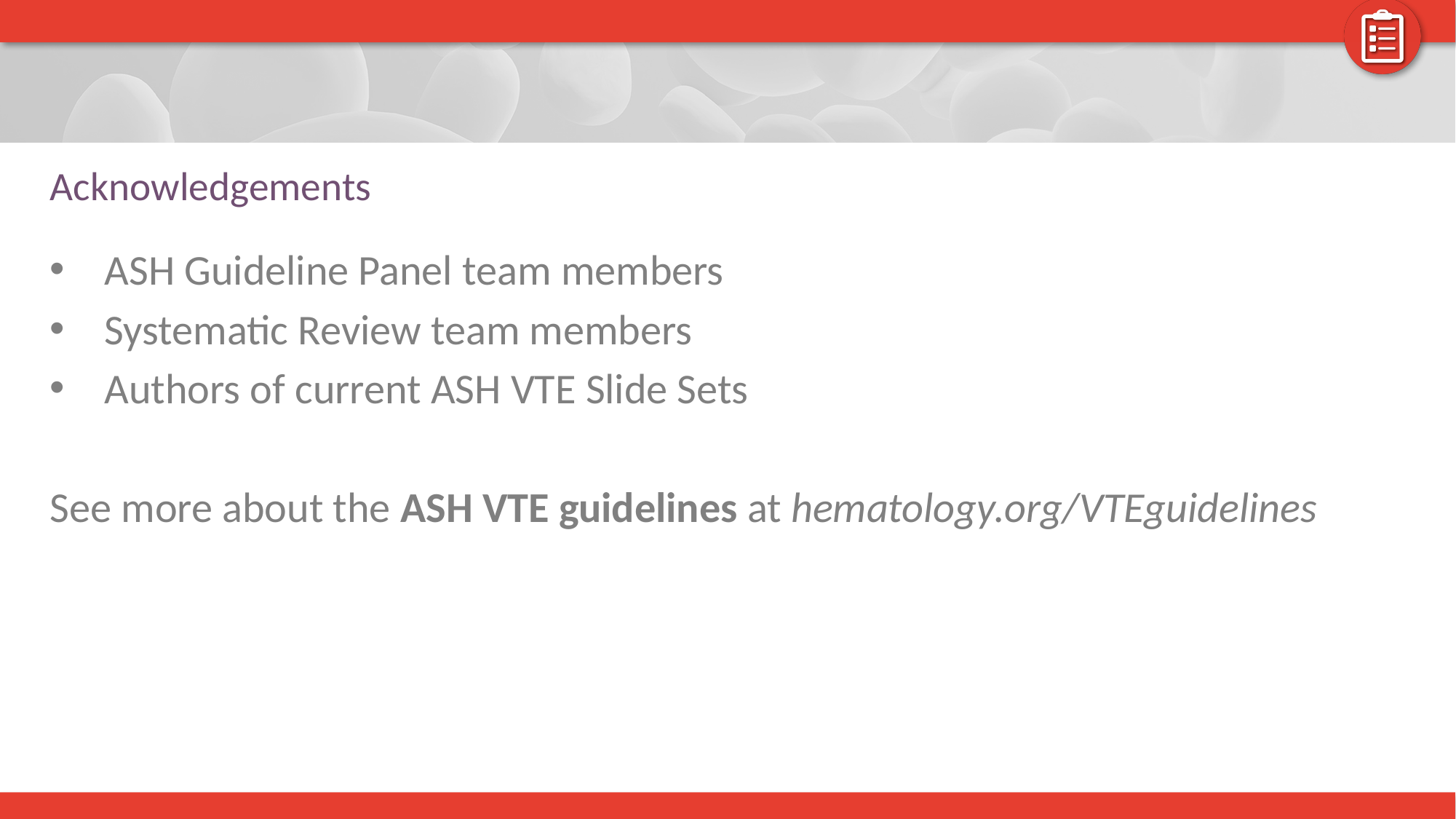

# Acknowledgements
ASH Guideline Panel team members
Systematic Review team members
Authors of current ASH VTE Slide Sets

See more about the ASH VTE guidelines at hematology.org/VTEguidelines